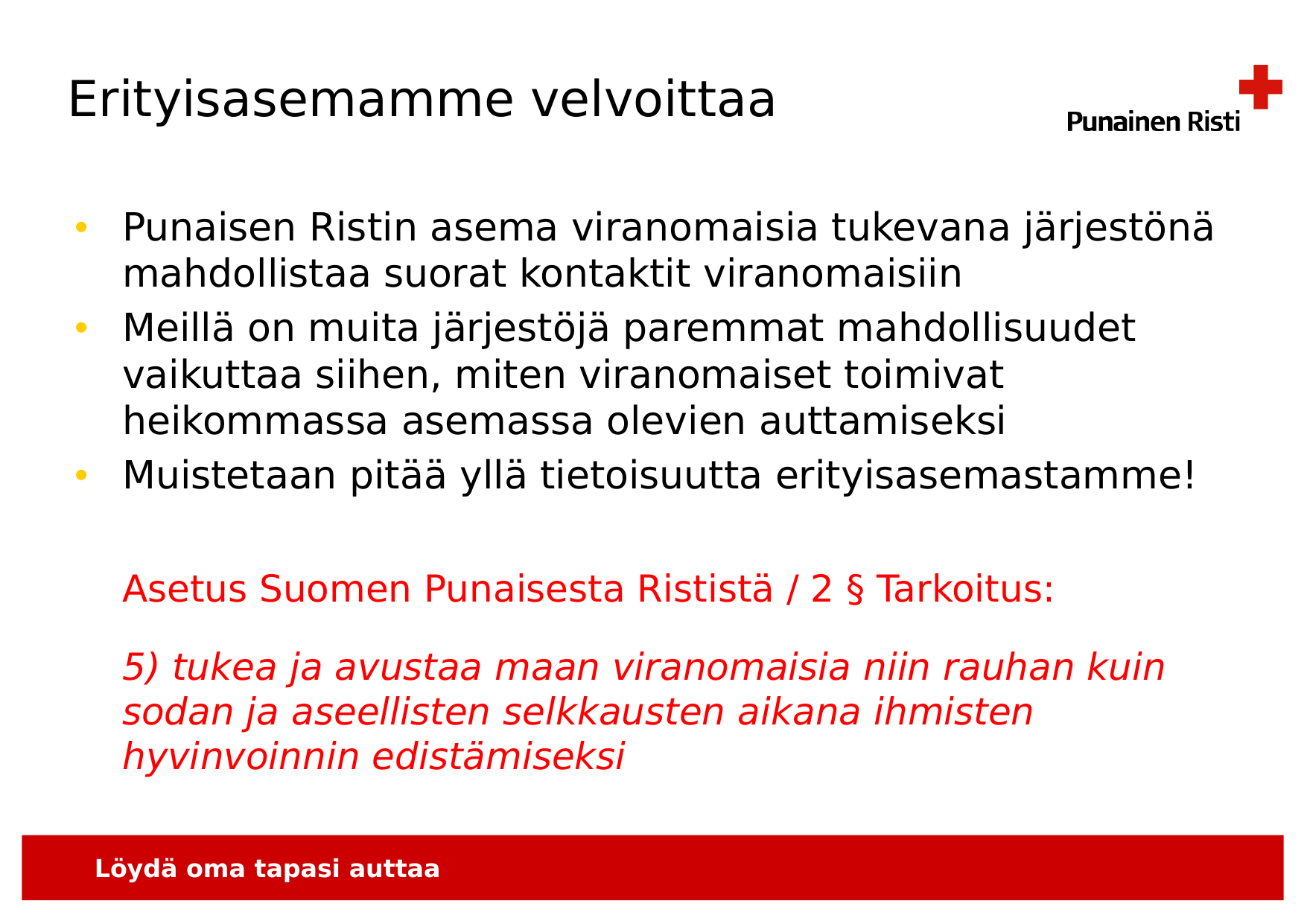

# Erityisasemamme velvoittaa
Punaisen Ristin asema viranomaisia tukevana järjestönä mahdollistaa suorat kontaktit viranomaisiin
Meillä on muita järjestöjä paremmat mahdollisuudet vaikuttaa siihen, miten viranomaiset toimivat heikommassa asemassa olevien auttamiseksi
Muistetaan pitää yllä tietoisuutta erityisasemastamme!

	Asetus Suomen Punaisesta Rististä / 2 § Tarkoitus:

	5) tukea ja avustaa maan viranomaisia niin rauhan kuin sodan ja aseellisten selkkausten aikana ihmisten hyvinvoinnin edistämiseksi